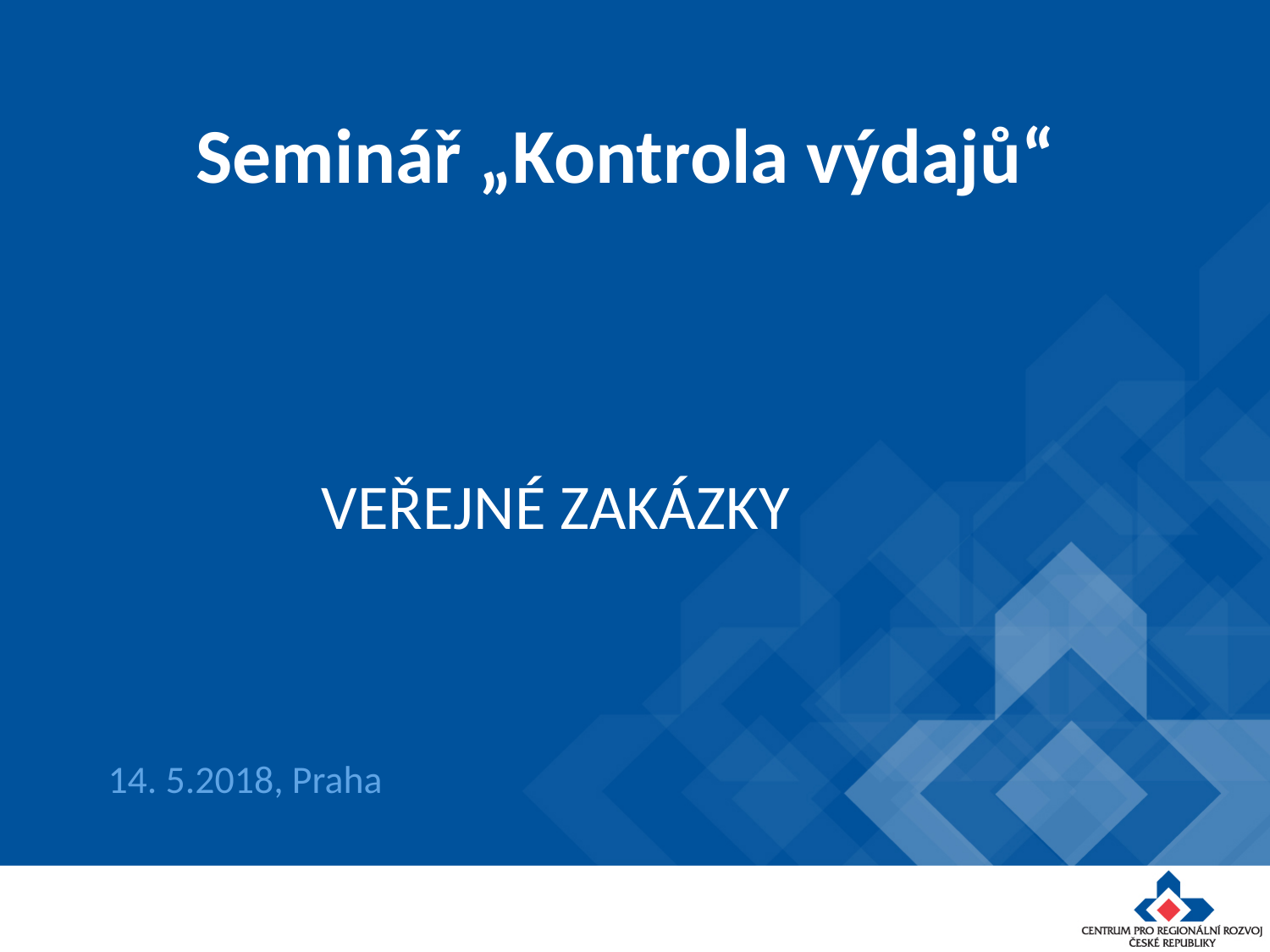

# Seminář „Kontrola výdajů“
VEŘEJNÉ ZAKÁZKY
14. 5.2018, Praha